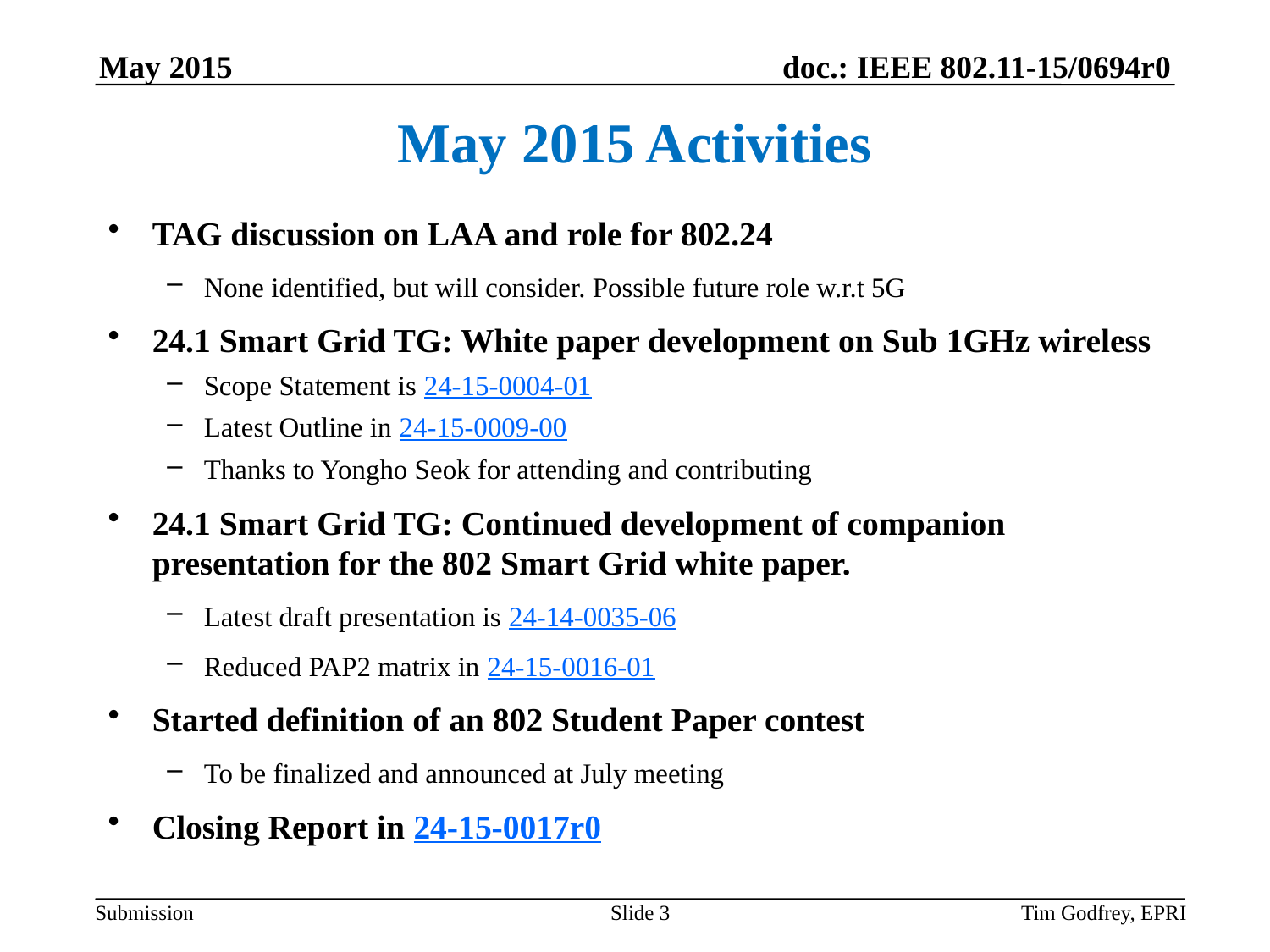

# May 2015 Activities
TAG discussion on LAA and role for 802.24
None identified, but will consider. Possible future role w.r.t 5G
24.1 Smart Grid TG: White paper development on Sub 1GHz wireless
Scope Statement is 24-15-0004-01
Latest Outline in 24-15-0009-00
Thanks to Yongho Seok for attending and contributing
24.1 Smart Grid TG: Continued development of companion presentation for the 802 Smart Grid white paper.
Latest draft presentation is 24-14-0035-06
Reduced PAP2 matrix in 24-15-0016-01
Started definition of an 802 Student Paper contest
To be finalized and announced at July meeting
Closing Report in 24-15-0017r0

Slide 3
Tim Godfrey, EPRI